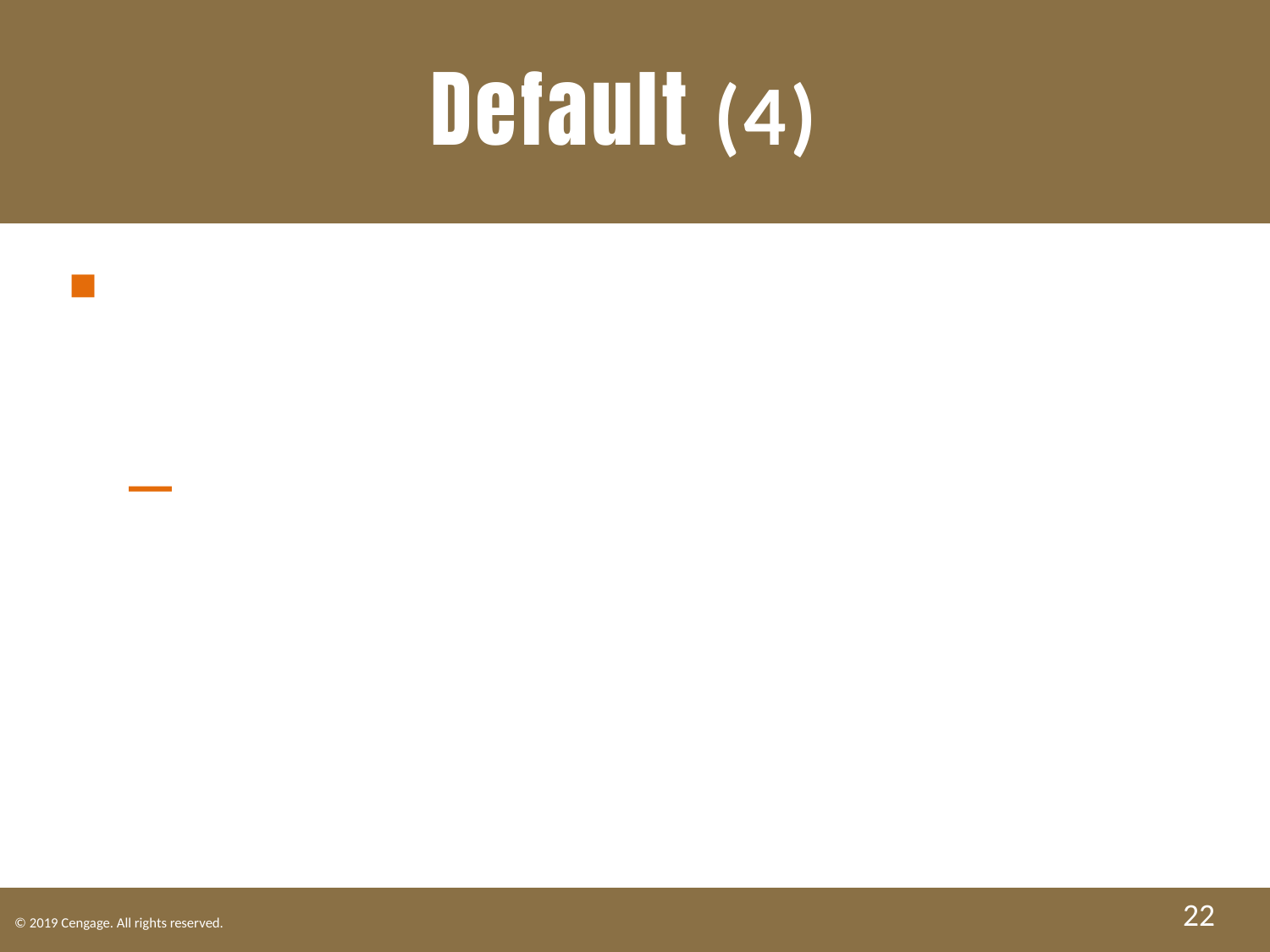

# Default (4)
Disposition of the Collateral by Secured Party.
Must dispose in a commercially reasonable manner.